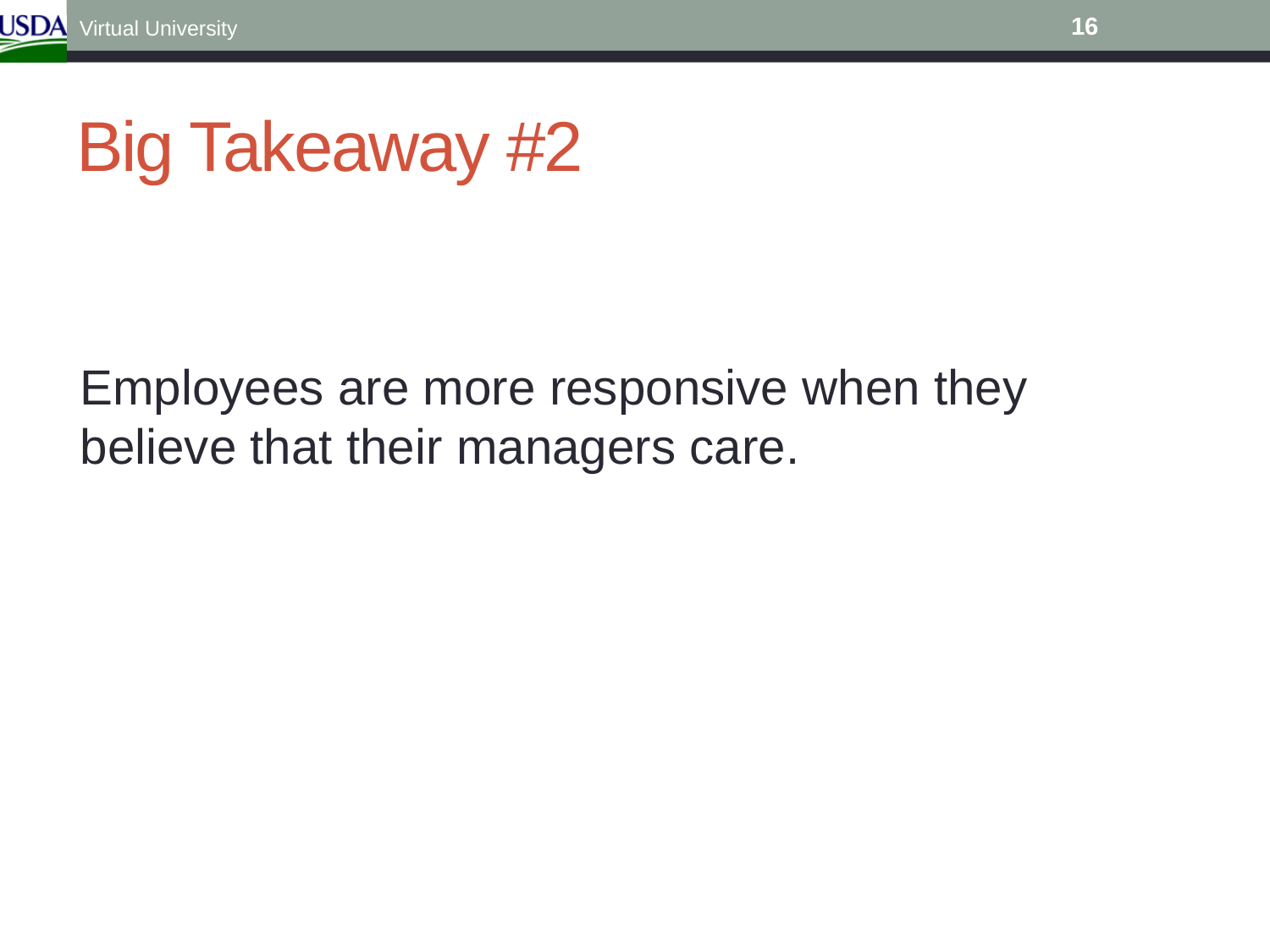

16
Virtual University
# Big Takeaway #2
Employees are more responsive when they believe that their managers care.